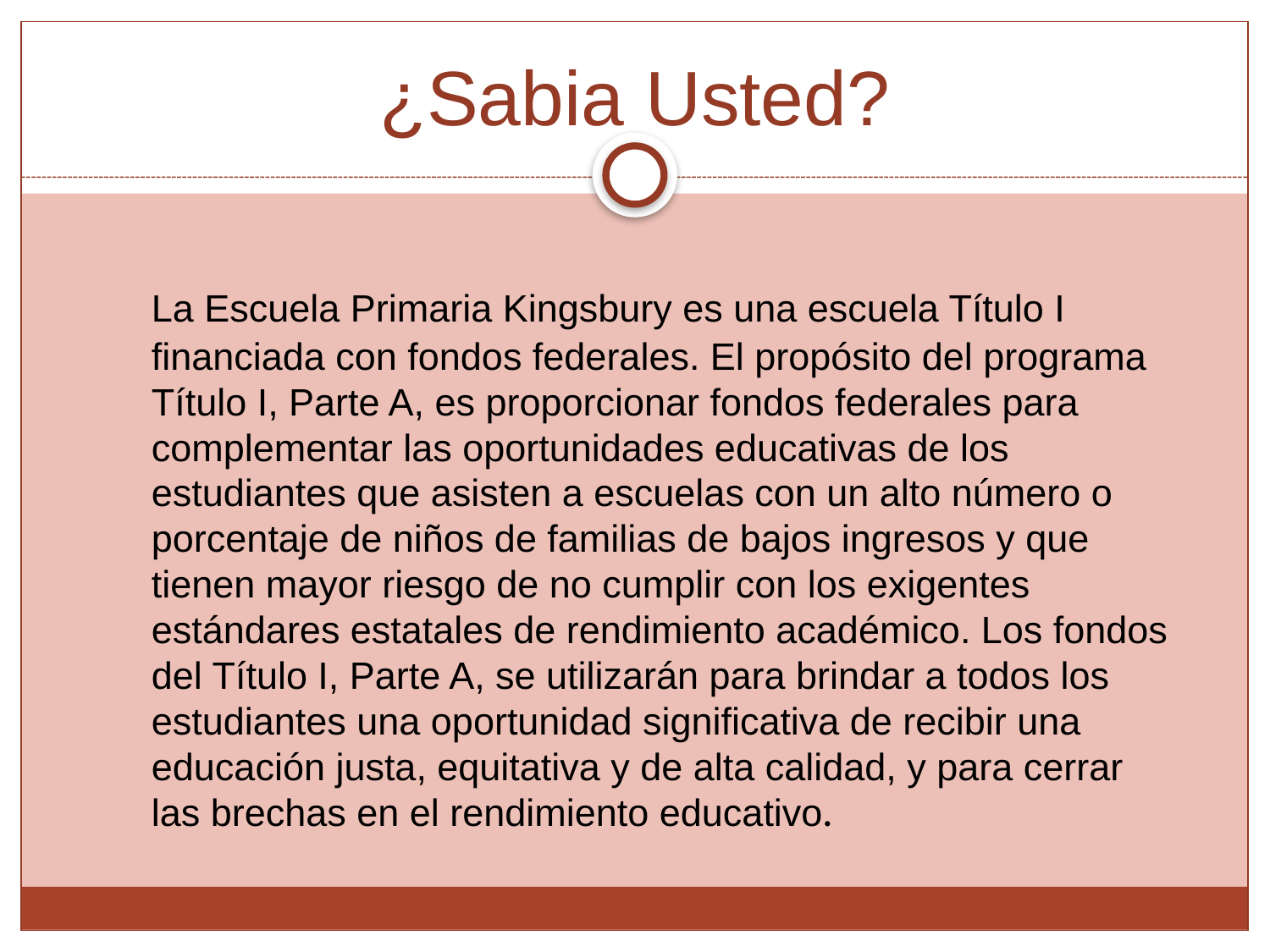

# ¿Sabia Usted?
	La Escuela Primaria Kingsbury es una escuela Título I financiada con fondos federales. El propósito del programa Título I, Parte A, es proporcionar fondos federales para complementar las oportunidades educativas de los estudiantes que asisten a escuelas con un alto número o porcentaje de niños de familias de bajos ingresos y que tienen mayor riesgo de no cumplir con los exigentes estándares estatales de rendimiento académico. Los fondos del Título I, Parte A, se utilizarán para brindar a todos los estudiantes una oportunidad significativa de recibir una educación justa, equitativa y de alta calidad, y para cerrar las brechas en el rendimiento educativo.